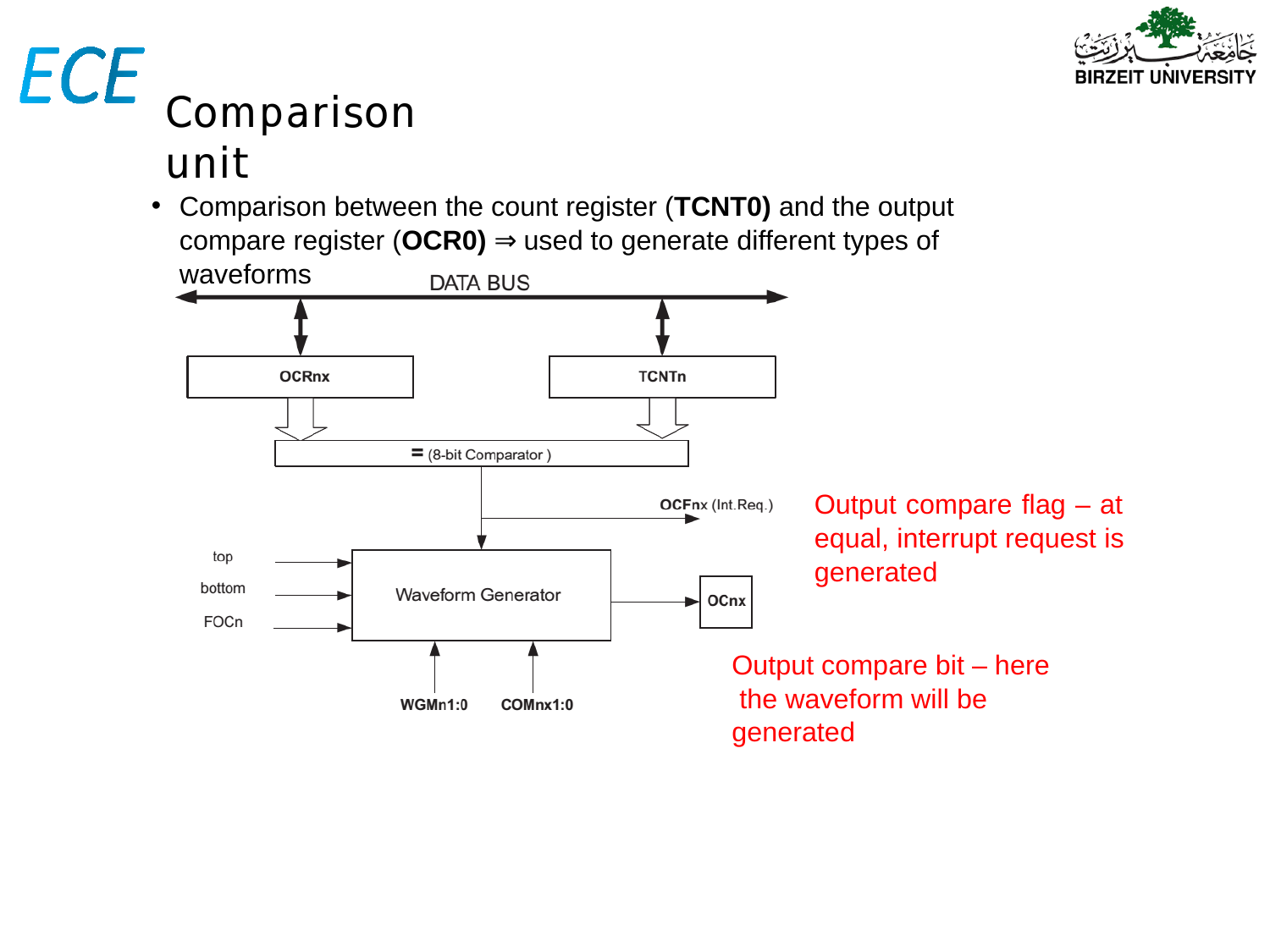

# Comparison unit
Comparison between the count register (TCNT0) and the output  compare register (OCR0) ⇒ used to generate different types of  waveforms

Output compare flag – at  equal, interrupt request is  generated

Output compare bit – here  the waveform will be  generated